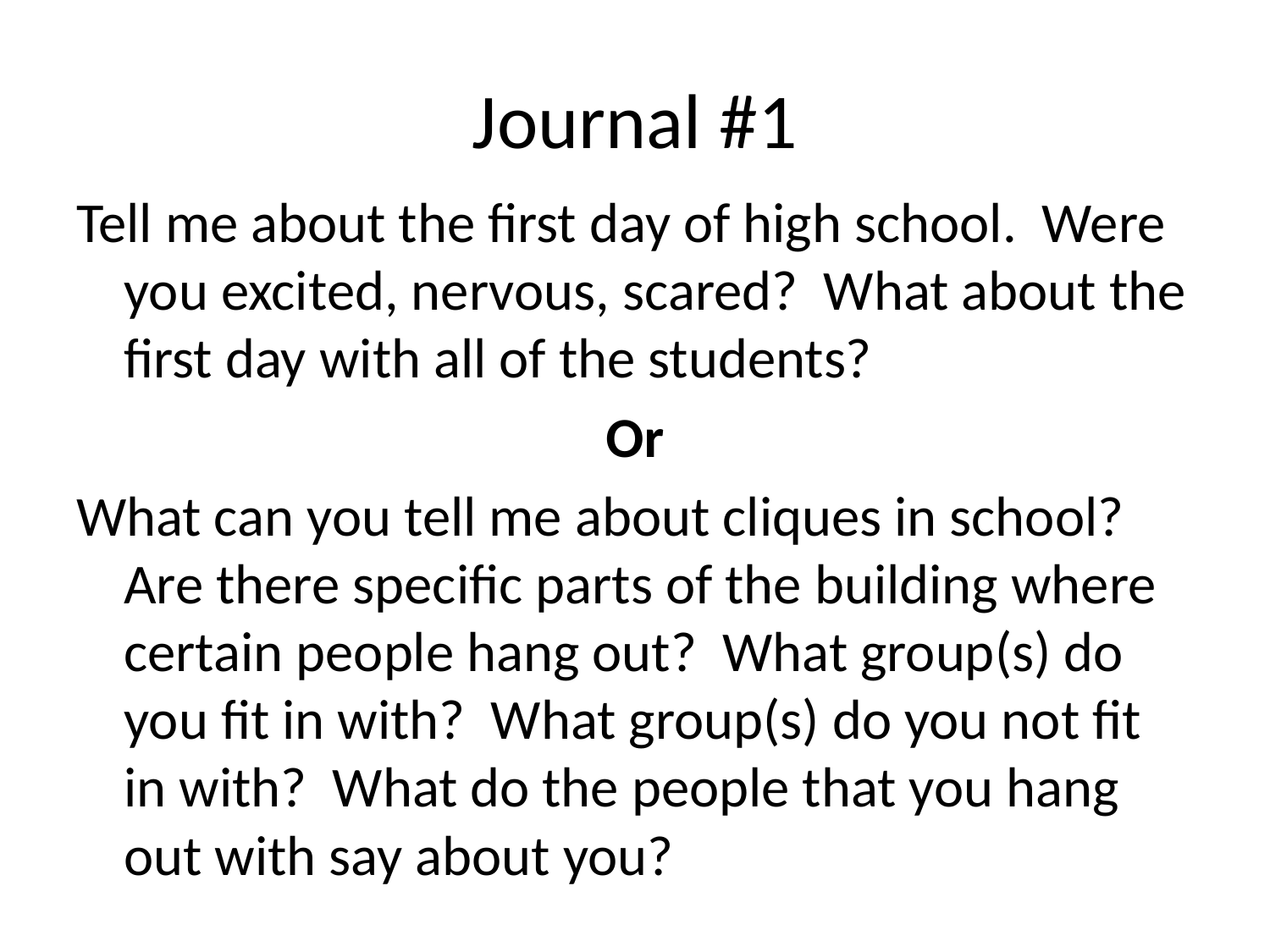

# Journal #1
Tell me about the first day of high school.  Were you excited, nervous, scared?  What about the first day with all of the students?
Or
What can you tell me about cliques in school?  Are there specific parts of the building where certain people hang out?  What group(s) do you fit in with?  What group(s) do you not fit in with?  What do the people that you hang out with say about you?